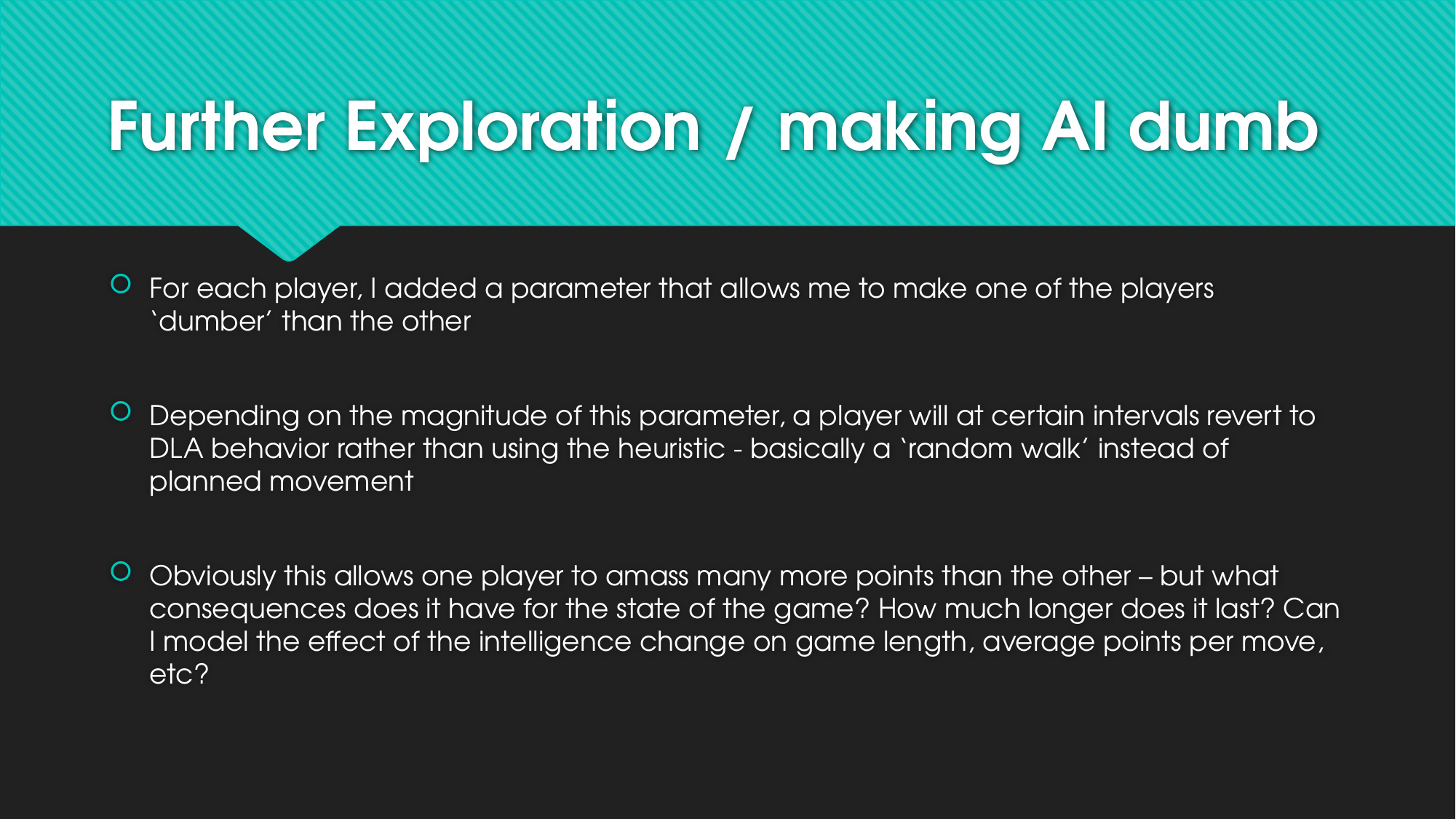

# Further Exploration / making AI dumb
For each player, I added a parameter that allows me to make one of the players ‘dumber’ than the other

Depending on the magnitude of this parameter, a player will at certain intervals revert to DLA behavior rather than using the heuristic - basically a ‘random walk’ instead of planned movement

Obviously this allows one player to amass many more points than the other – but what consequences does it have for the state of the game? How much longer does it last? Can I model the effect of the intelligence change on game length, average points per move, etc?